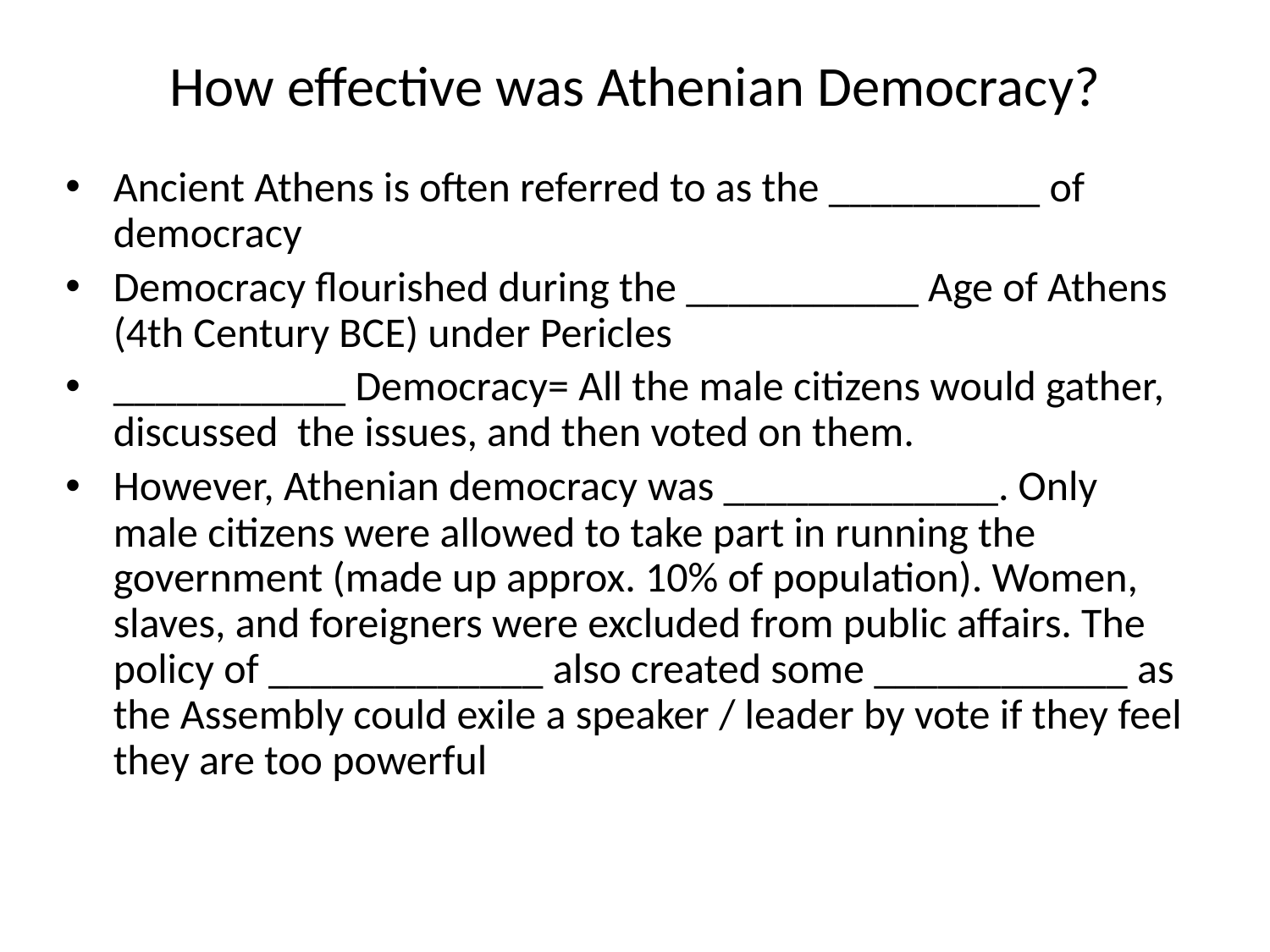

# How effective was Athenian Democracy?
Ancient Athens is often referred to as the __________ of democracy
Democracy flourished during the ___________ Age of Athens (4th Century BCE) under Pericles
___________ Democracy= All the male citizens would gather, discussed  the issues, and then voted on them.
However, Athenian democracy was _____________. Only male citizens were allowed to take part in running the government (made up approx. 10% of population). Women, slaves, and foreigners were excluded from public affairs. The policy of _____________ also created some ____________ as the Assembly could exile a speaker / leader by vote if they feel they are too powerful